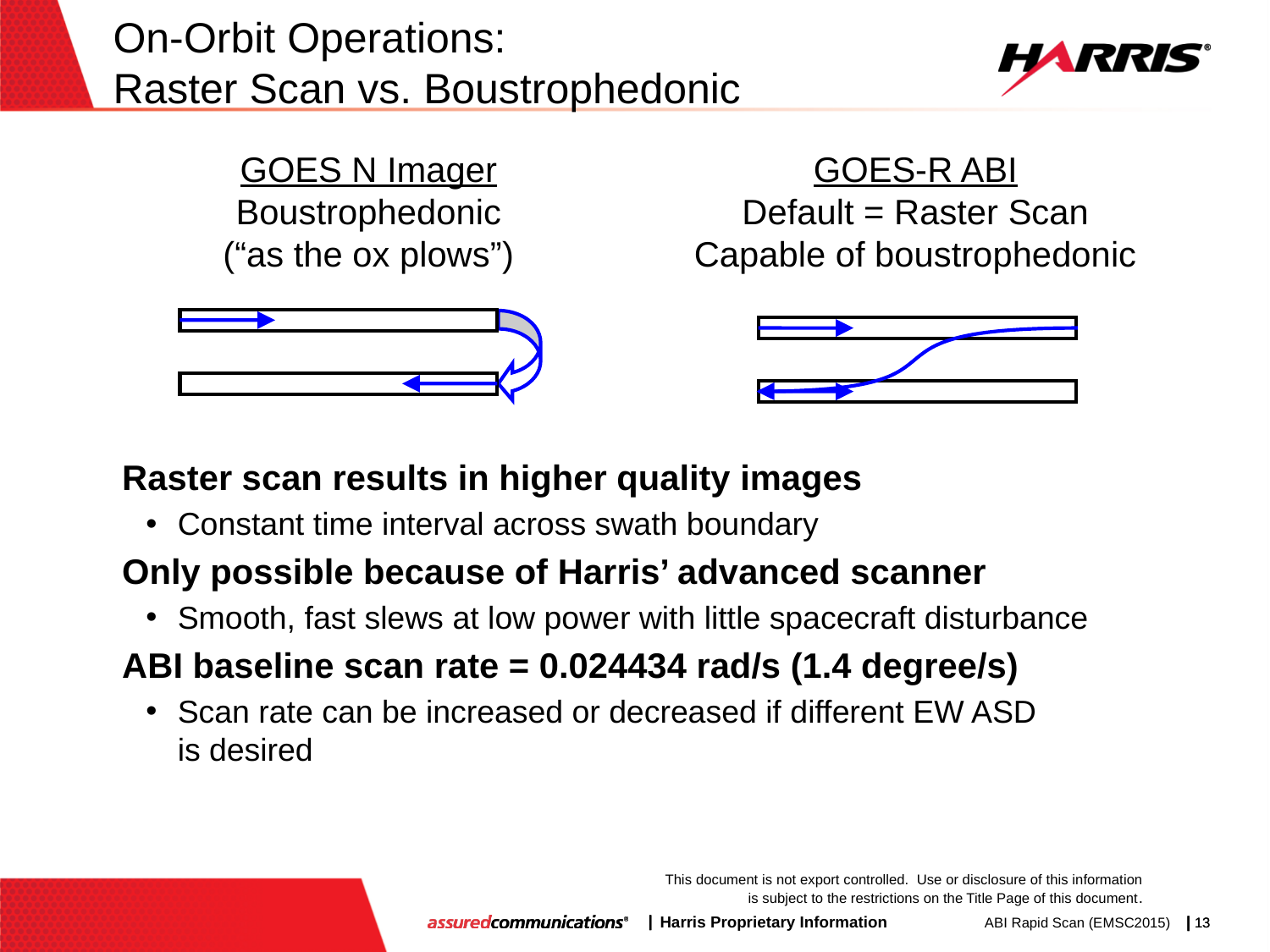

# On-Orbit Operations: Raster Scan vs. Boustrophedonic
GOES N Imager
Boustrophedonic
(“as the ox plows”)
GOES-R ABI
Default = Raster Scan
Capable of boustrophedonic

Raster scan results in higher quality images
Constant time interval across swath boundary
Only possible because of Harris’ advanced scanner
Smooth, fast slews at low power with little spacecraft disturbance
ABI baseline scan rate = 0.024434 rad/s (1.4 degree/s)
Scan rate can be increased or decreased if different EW ASD
is desired